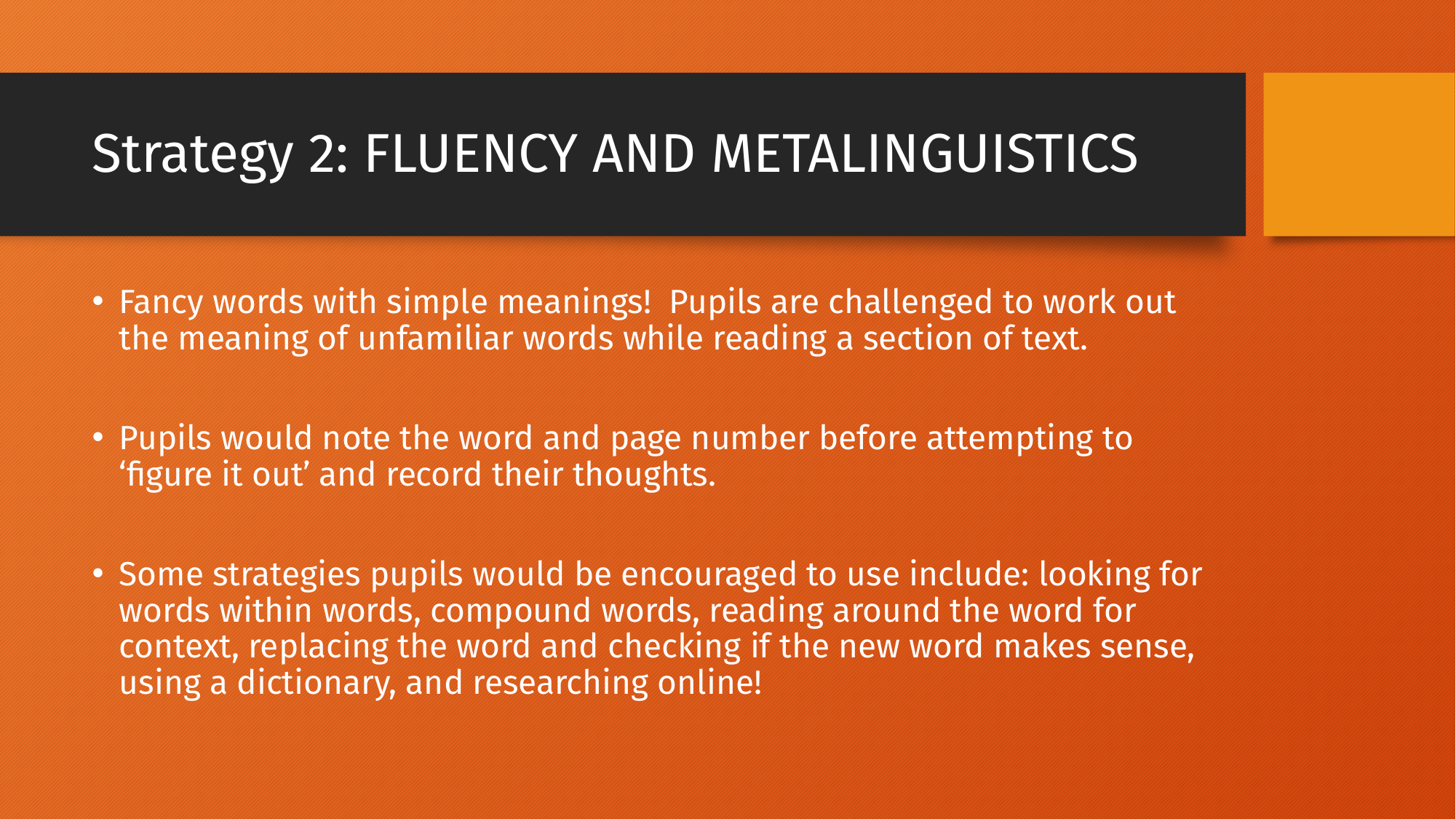

# Strategy 2: FLUENCY AND METALINGUISTICS
Fancy words with simple meanings!  Pupils are challenged to work out the meaning of unfamiliar words while reading a section of text.

Pupils would note the word and page number before attempting to ‘figure it out’ and record their thoughts.

Some strategies pupils would be encouraged to use include: looking for words within words, compound words, reading around the word for context, replacing the word and checking if the new word makes sense, using a dictionary, and researching online!